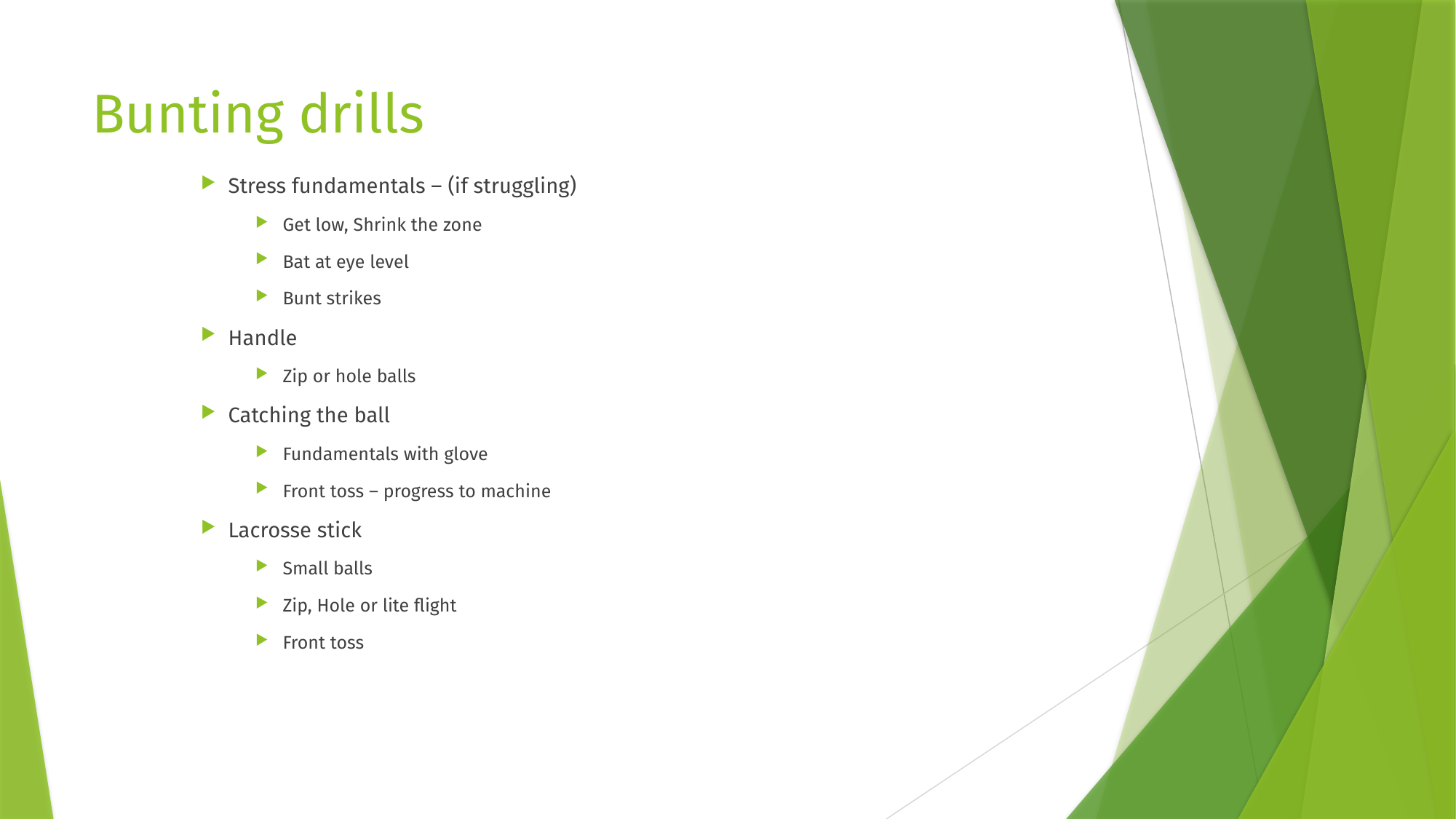

# Bunting drills
Stress fundamentals – (if struggling)
Get low, Shrink the zone
Bat at eye level
Bunt strikes
Handle
Zip or hole balls
Catching the ball
Fundamentals with glove
Front toss – progress to machine
Lacrosse stick
Small balls
Zip, Hole or lite flight
Front toss